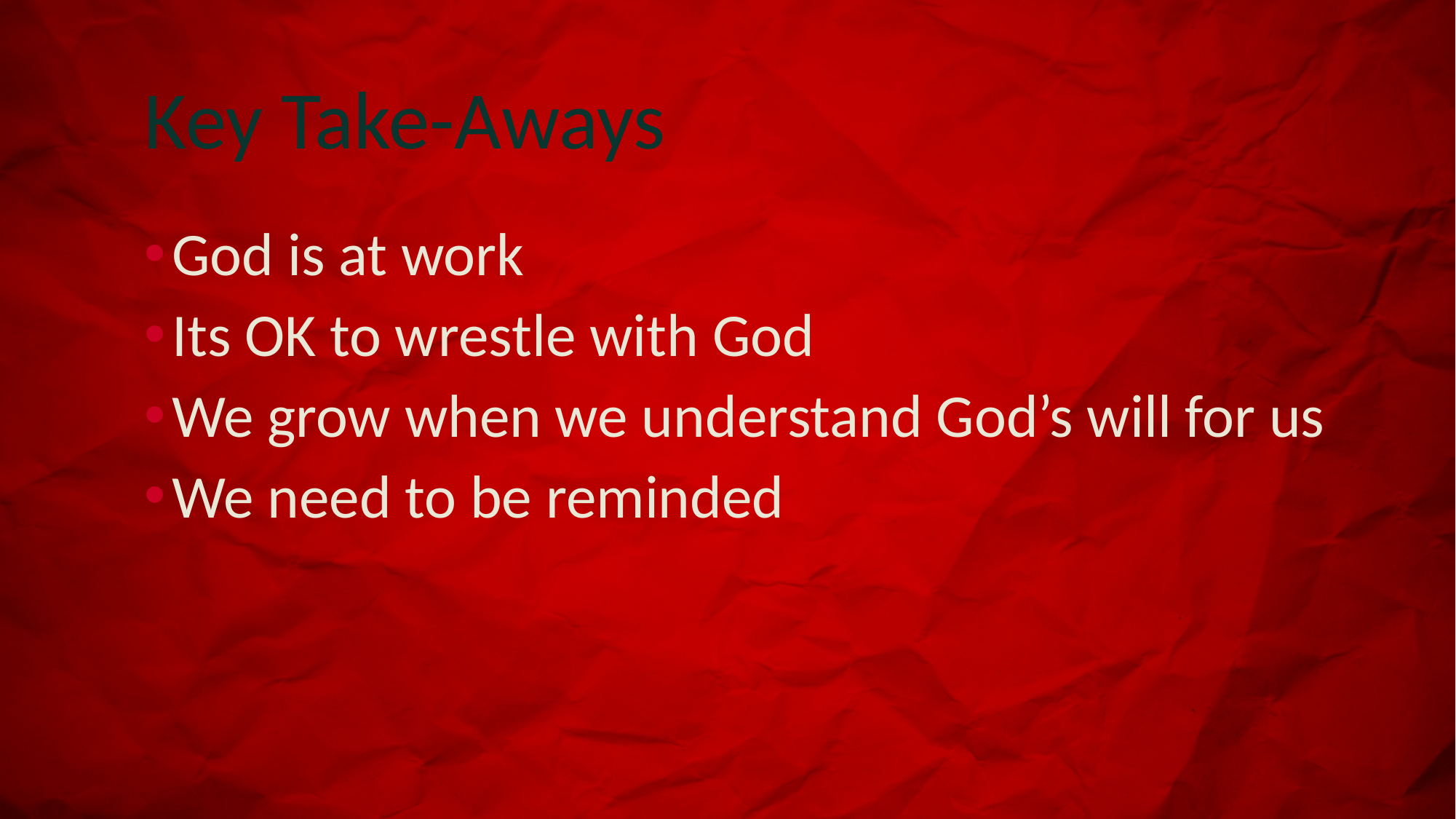

# Key Take-Aways
God is at work
Its OK to wrestle with God
We grow when we understand God’s will for us
We need to be reminded